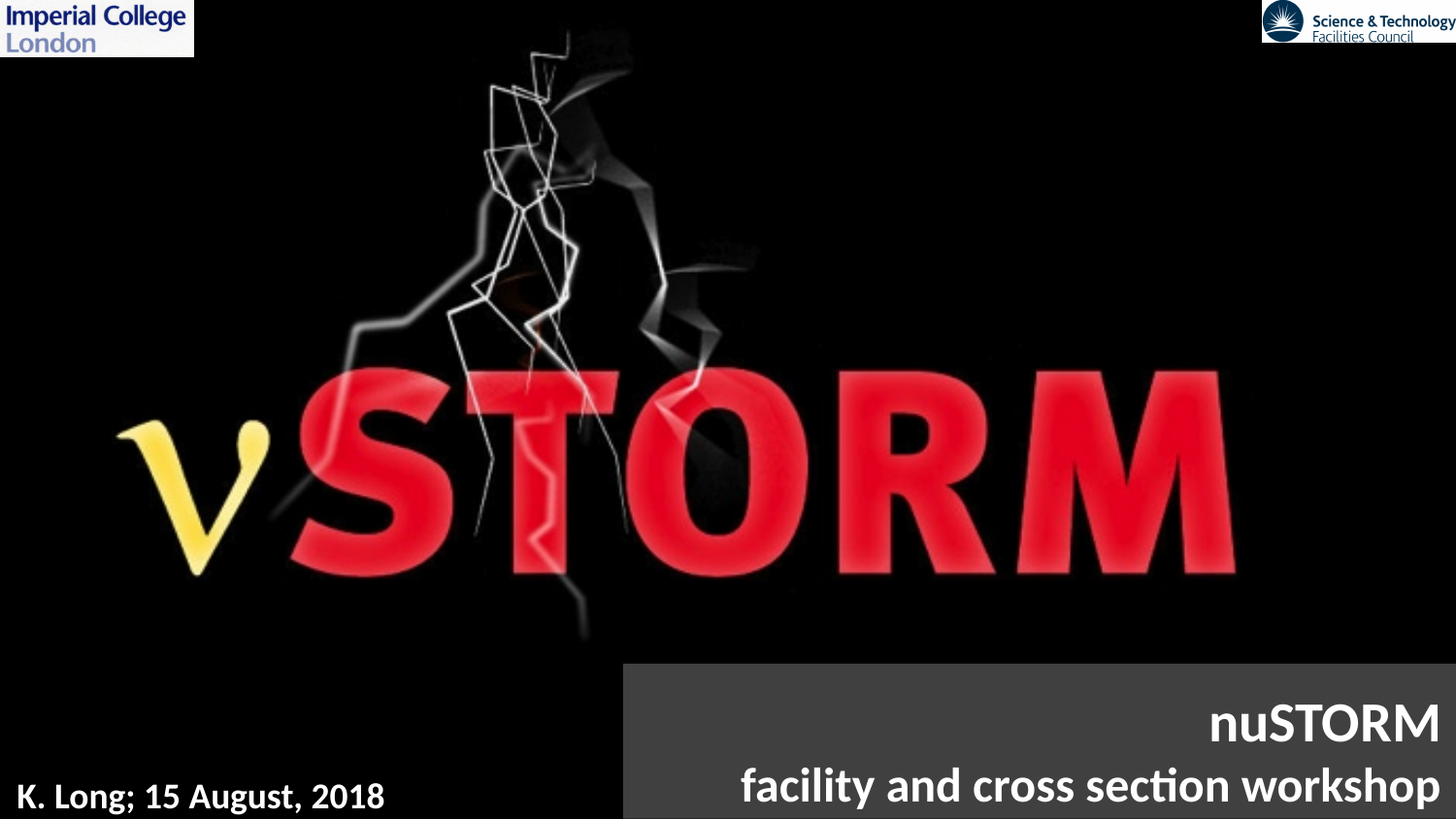

# nuSTORM facility and cross section workshop
1